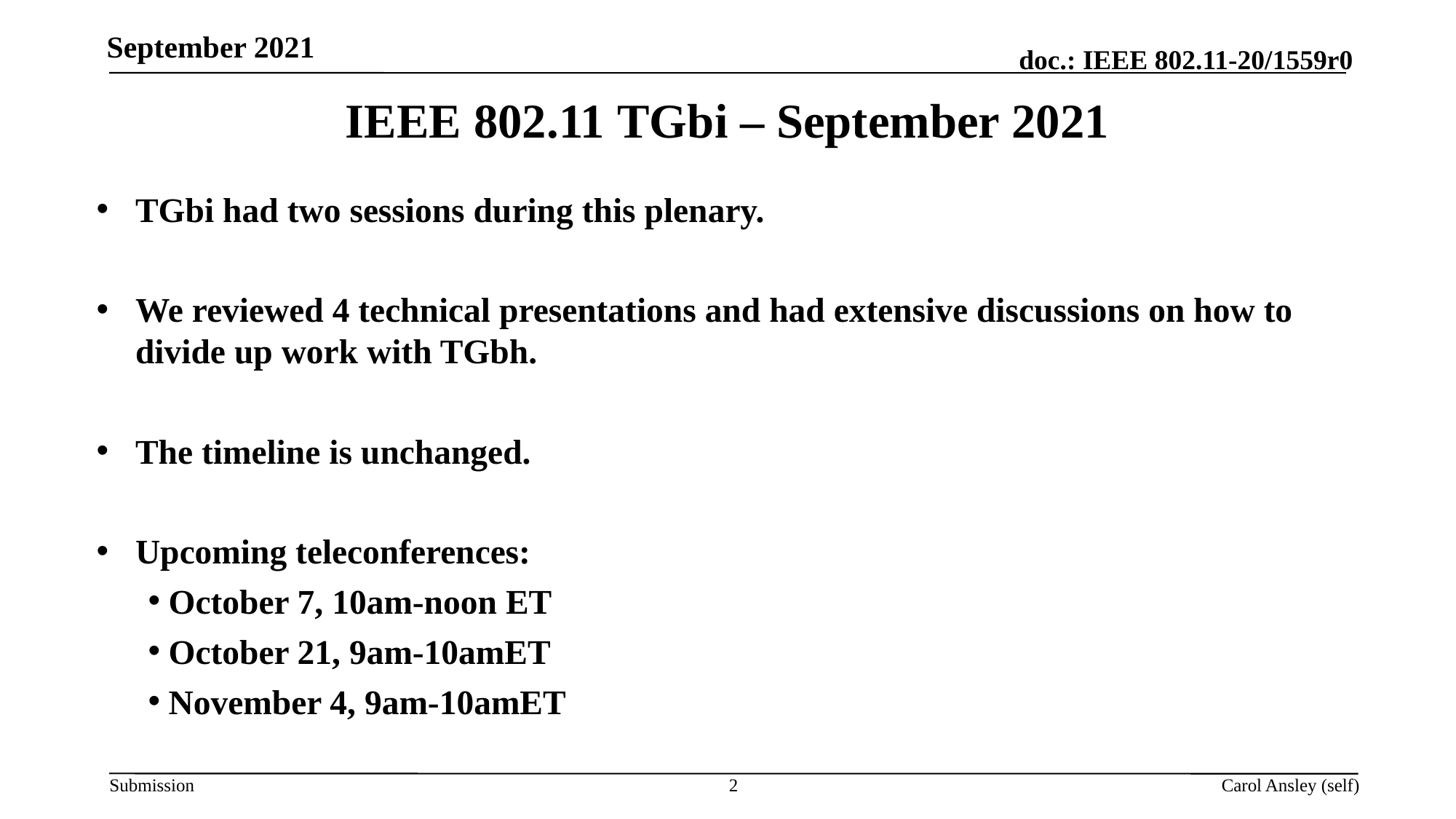

IEEE 802.11 TGbi – September 2021
TGbi had two sessions during this plenary.

We reviewed 4 technical presentations and had extensive discussions on how to divide up work with TGbh.

The timeline is unchanged.

Upcoming teleconferences:
 October 7, 10am-noon ET
 October 21, 9am-10amET
 November 4, 9am-10amET

2
Carol Ansley (self)